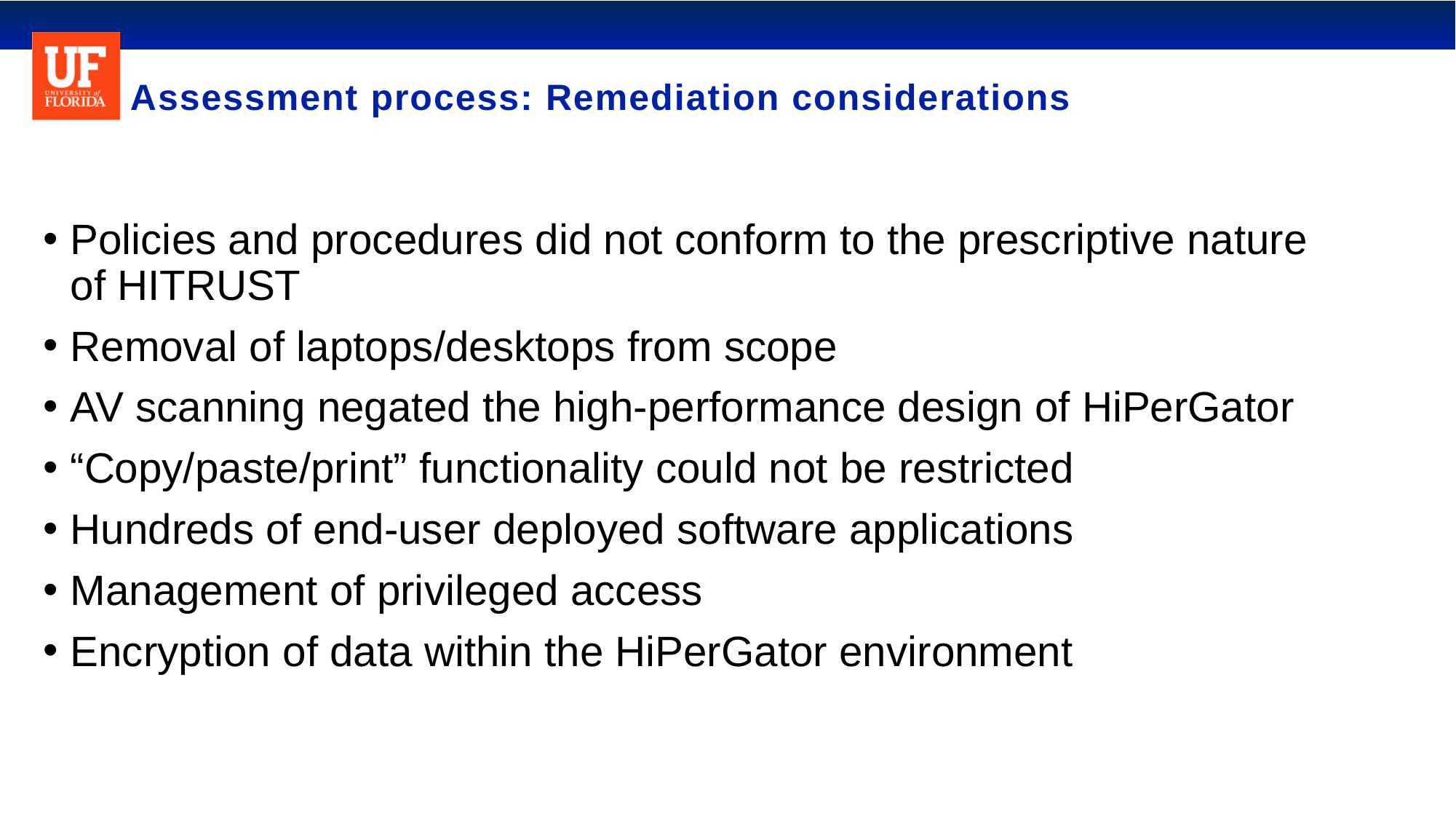

# Assessment process: Remediation considerations
Policies and procedures did not conform to the prescriptive nature of HITRUST
Removal of laptops/desktops from scope
AV scanning negated the high-performance design of HiPerGator
“Copy/paste/print” functionality could not be restricted
Hundreds of end-user deployed software applications
Management of privileged access
Encryption of data within the HiPerGator environment